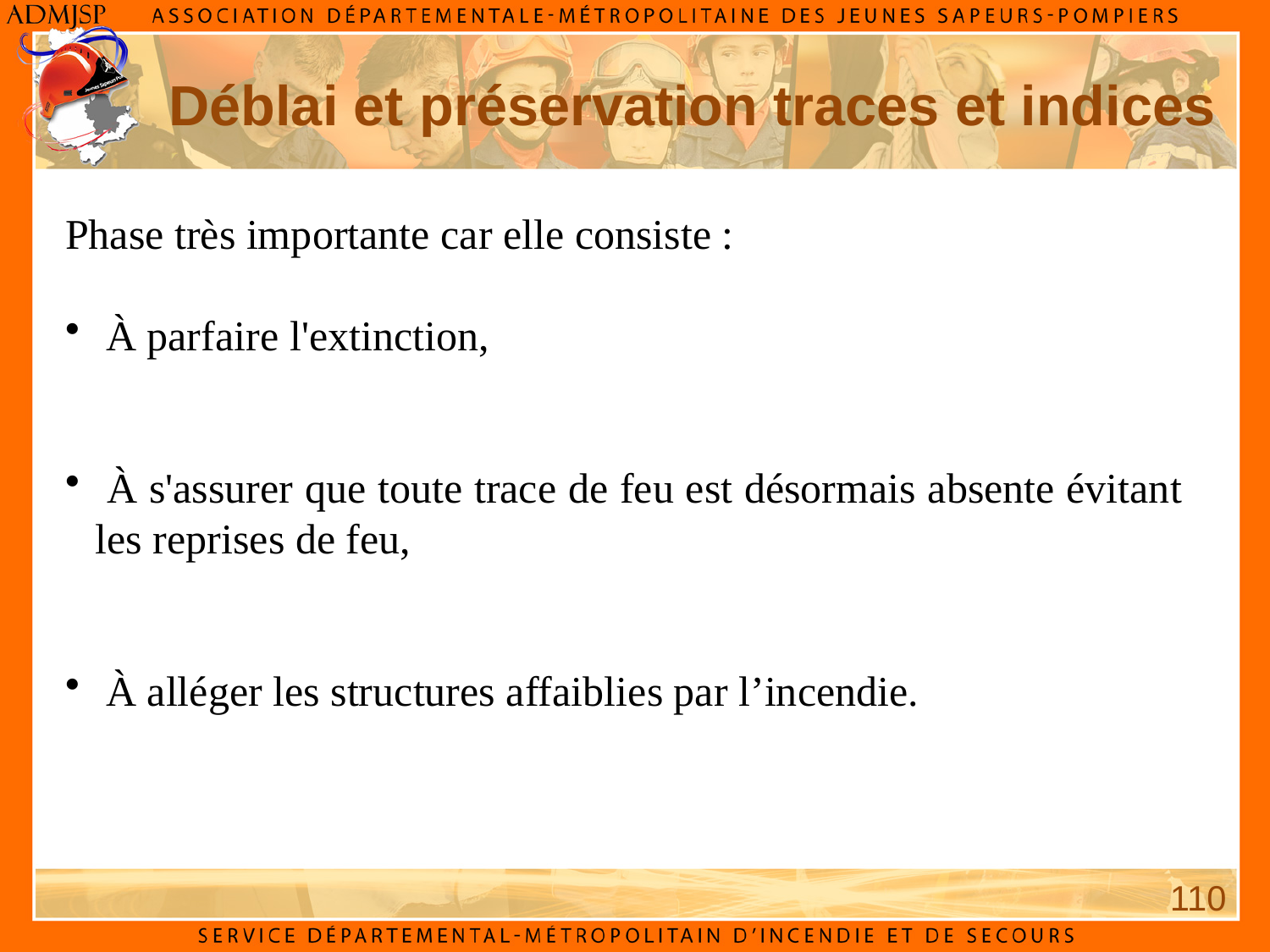

Déblai et préservation traces et indices
Phase très importante car elle consiste :

 À parfaire l'extinction,

 À s'assurer que toute trace de feu est désormais absente évitant les reprises de feu,

 À alléger les structures affaiblies par l’incendie.
110